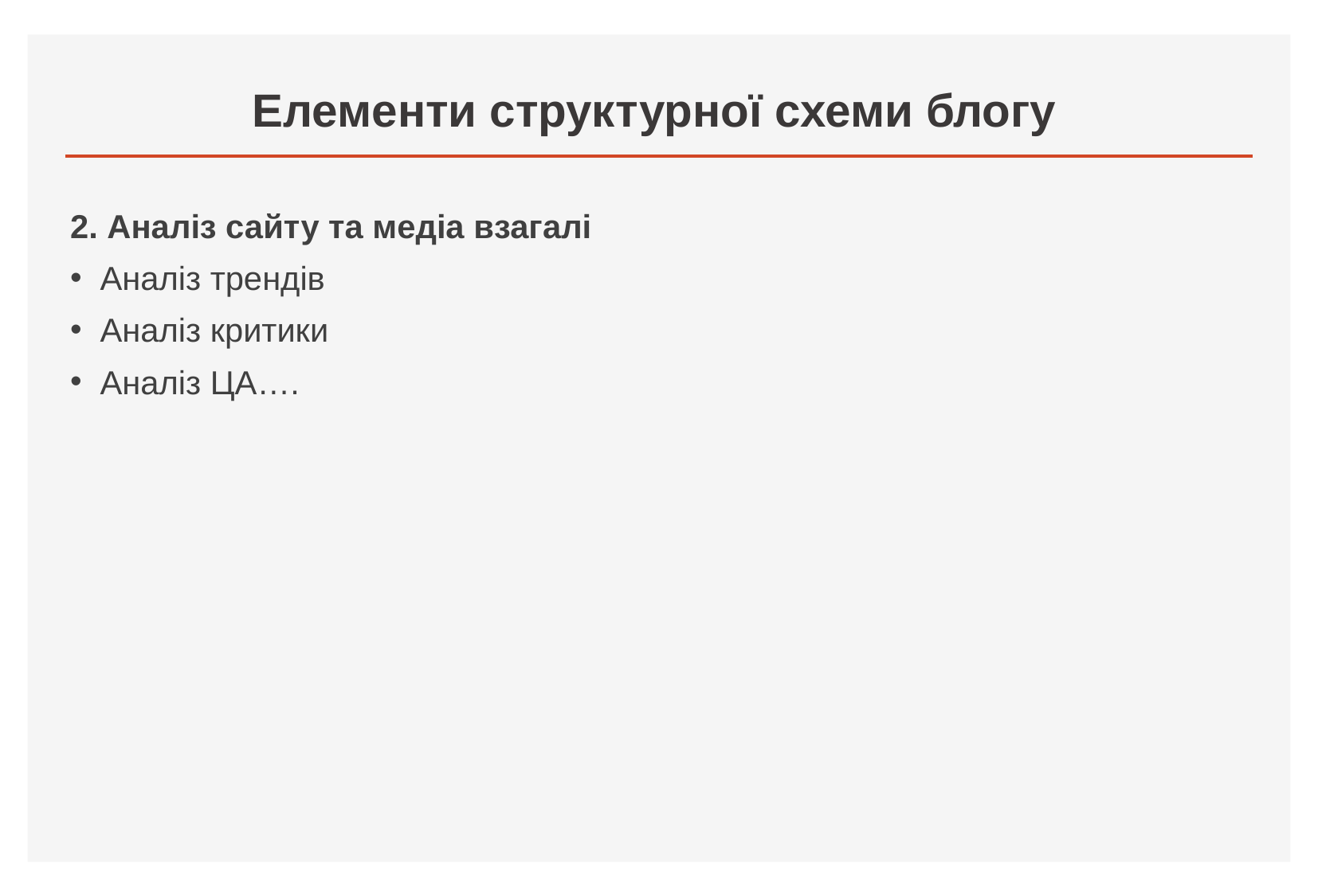

# Елементи структурної схеми блогу
2. Аналіз сайту та медіа взагалі
Аналіз трендів
Аналіз критики
Аналіз ЦА….